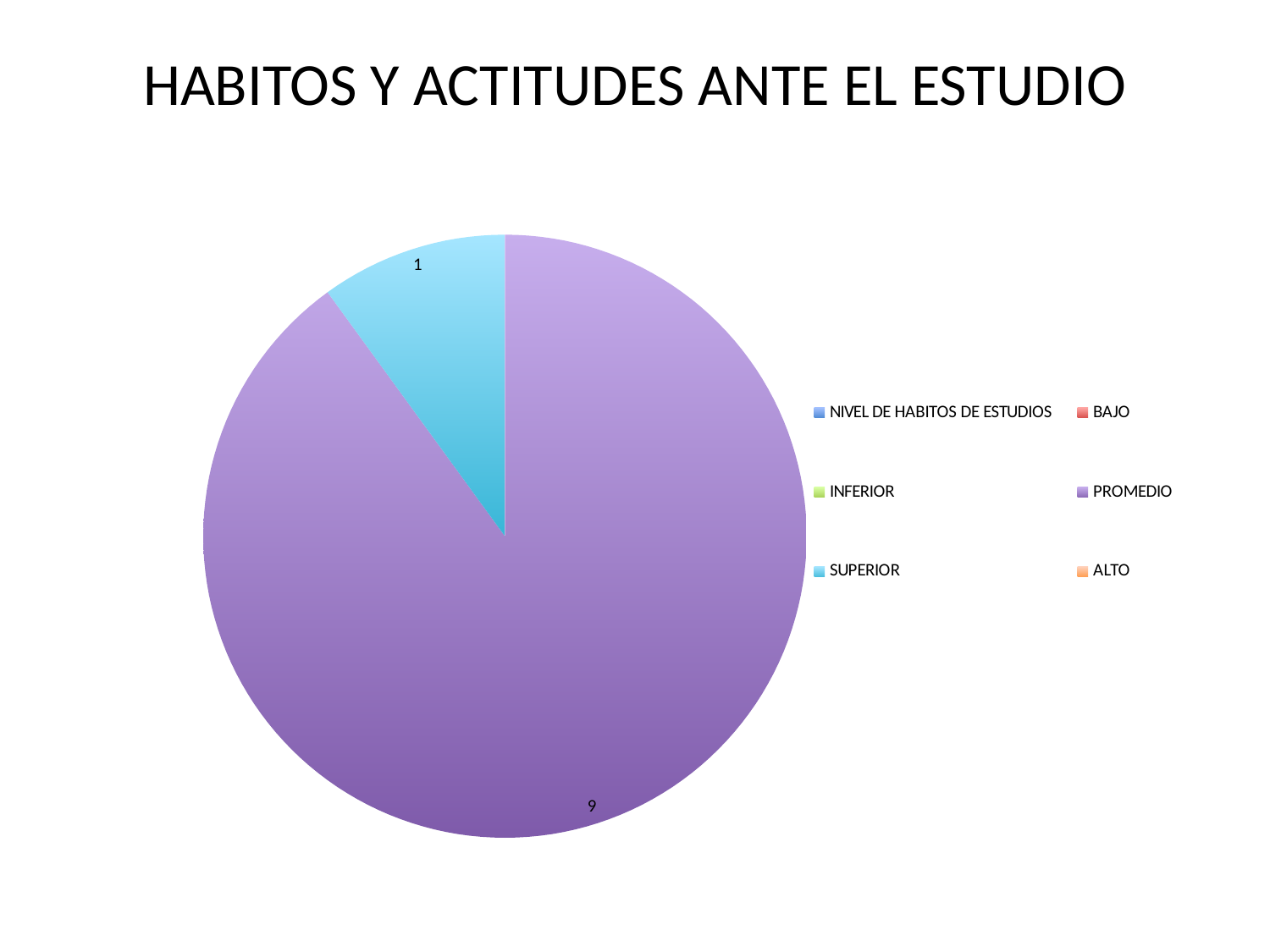

# HABITOS Y ACTITUDES ANTE EL ESTUDIO

### Chart

| Category |  |
|---|---|
| NIVEL DE HABITOS DE ESTUDIOS | None |
| BAJO  | None |
| INFERIOR | None |
| PROMEDIO | 9.0 |
| SUPERIOR | 1.0 |
| ALTO  | None |